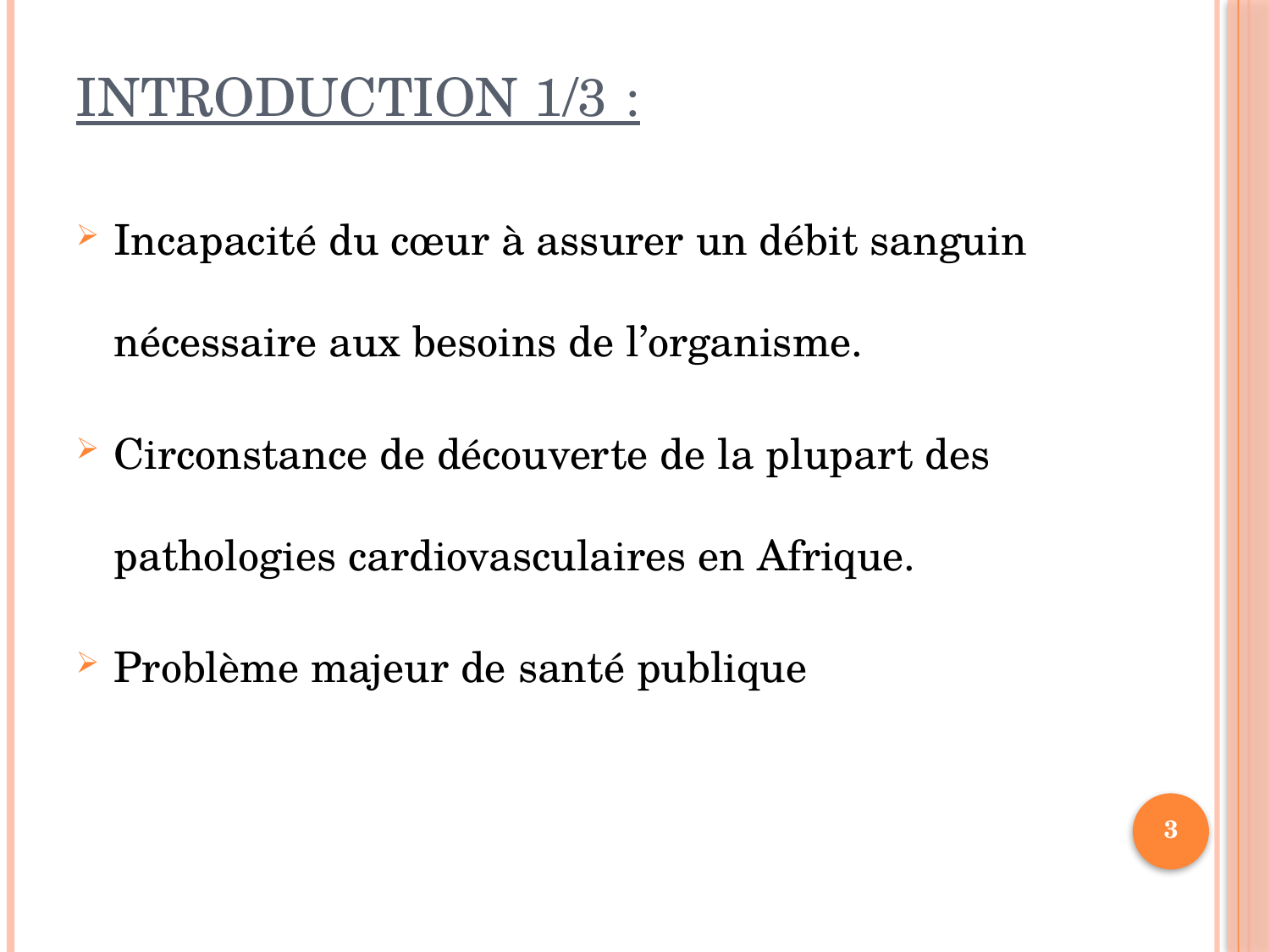

# INTRODUCTION 1/3 :
Incapacité du cœur à assurer un débit sanguin nécessaire aux besoins de l’organisme.
Circonstance de découverte de la plupart des pathologies cardiovasculaires en Afrique.
Problème majeur de santé publique

3